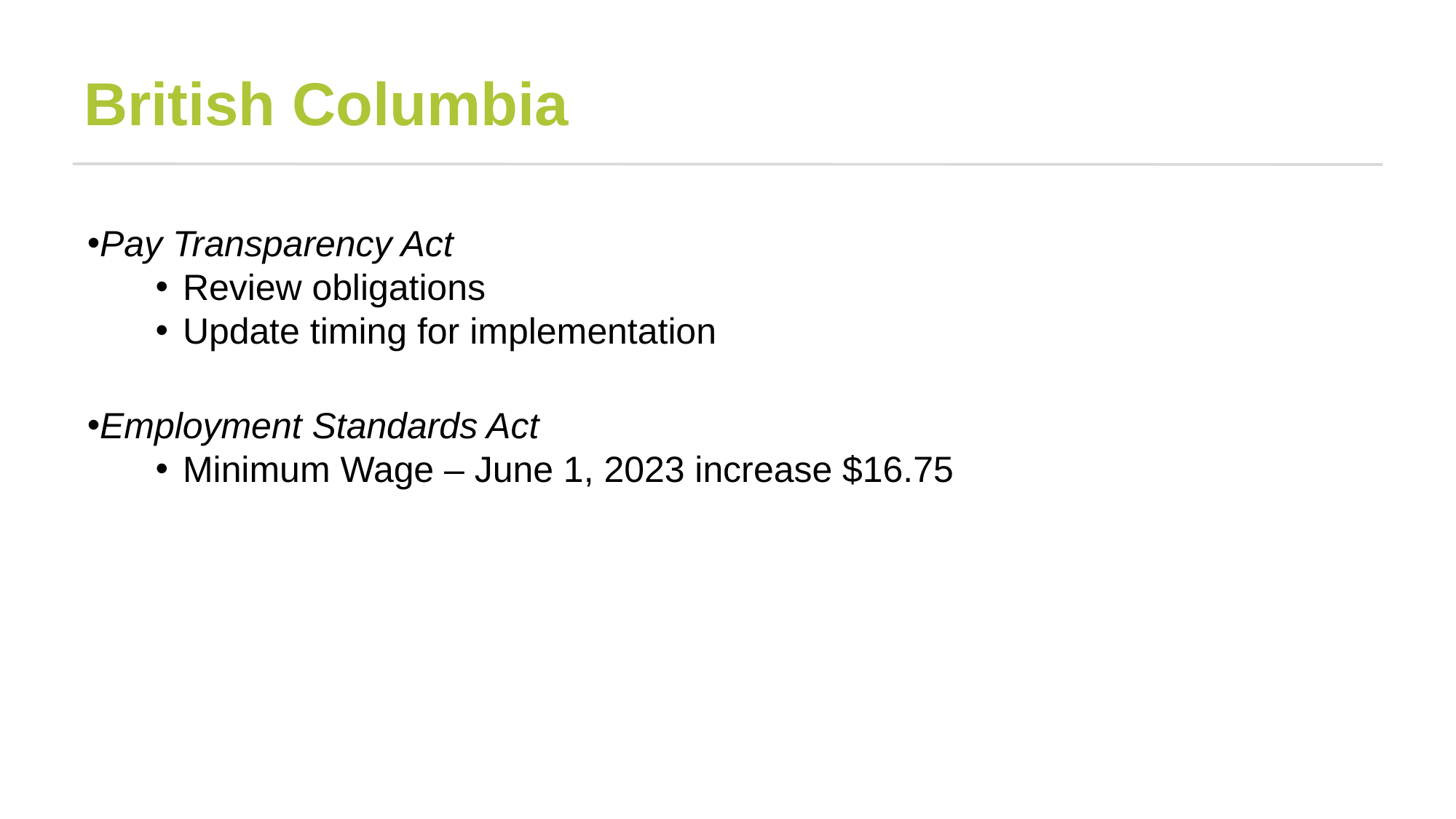

# British Columbia
Pay Transparency Act
Review obligations
Update timing for implementation

Employment Standards Act
Minimum Wage – June 1, 2023 increase $16.75